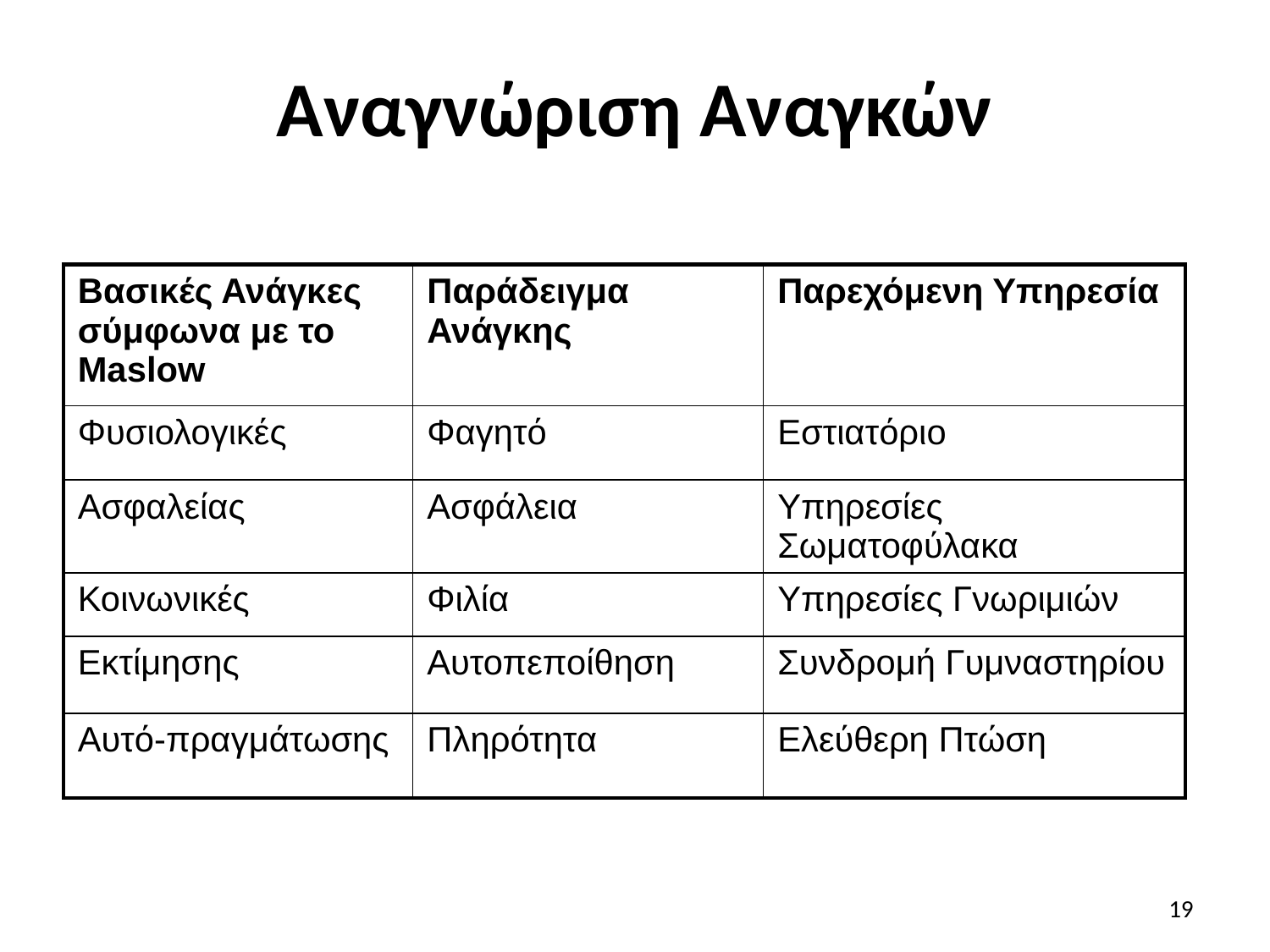

# Αναγνώριση Αναγκών
| Βασικές Ανάγκες σύμφωνα με το Maslow | Παράδειγμα Ανάγκης | Παρεχόμενη Υπηρεσία |
| --- | --- | --- |
| Φυσιολογικές | Φαγητό | Εστιατόριο |
| Ασφαλείας | Ασφάλεια | Υπηρεσίες Σωματοφύλακα |
| Κοινωνικές | Φιλία | Υπηρεσίες Γνωριμιών |
| Εκτίμησης | Αυτοπεποίθηση | Συνδρομή Γυμναστηρίου |
| Αυτό-πραγμάτωσης | Πληρότητα | Ελεύθερη Πτώση |
19